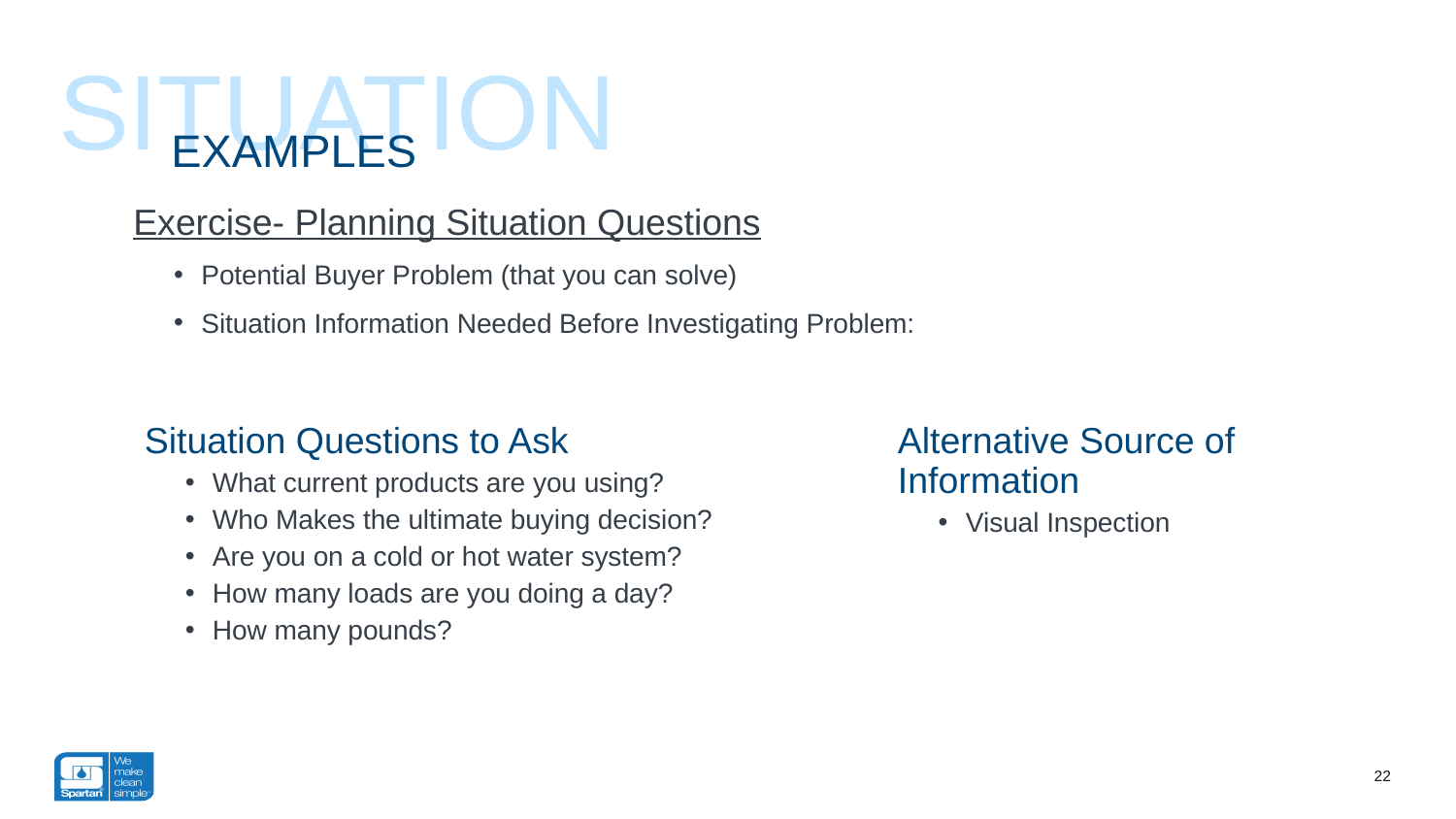

Situation
# Examples
Exercise- Planning Situation Questions
Potential Buyer Problem (that you can solve)
Situation Information Needed Before Investigating Problem:
Situation Questions to Ask
What current products are you using?
Who Makes the ultimate buying decision?
Are you on a cold or hot water system?
How many loads are you doing a day?
How many pounds?
Alternative Source of Information
Visual Inspection

22